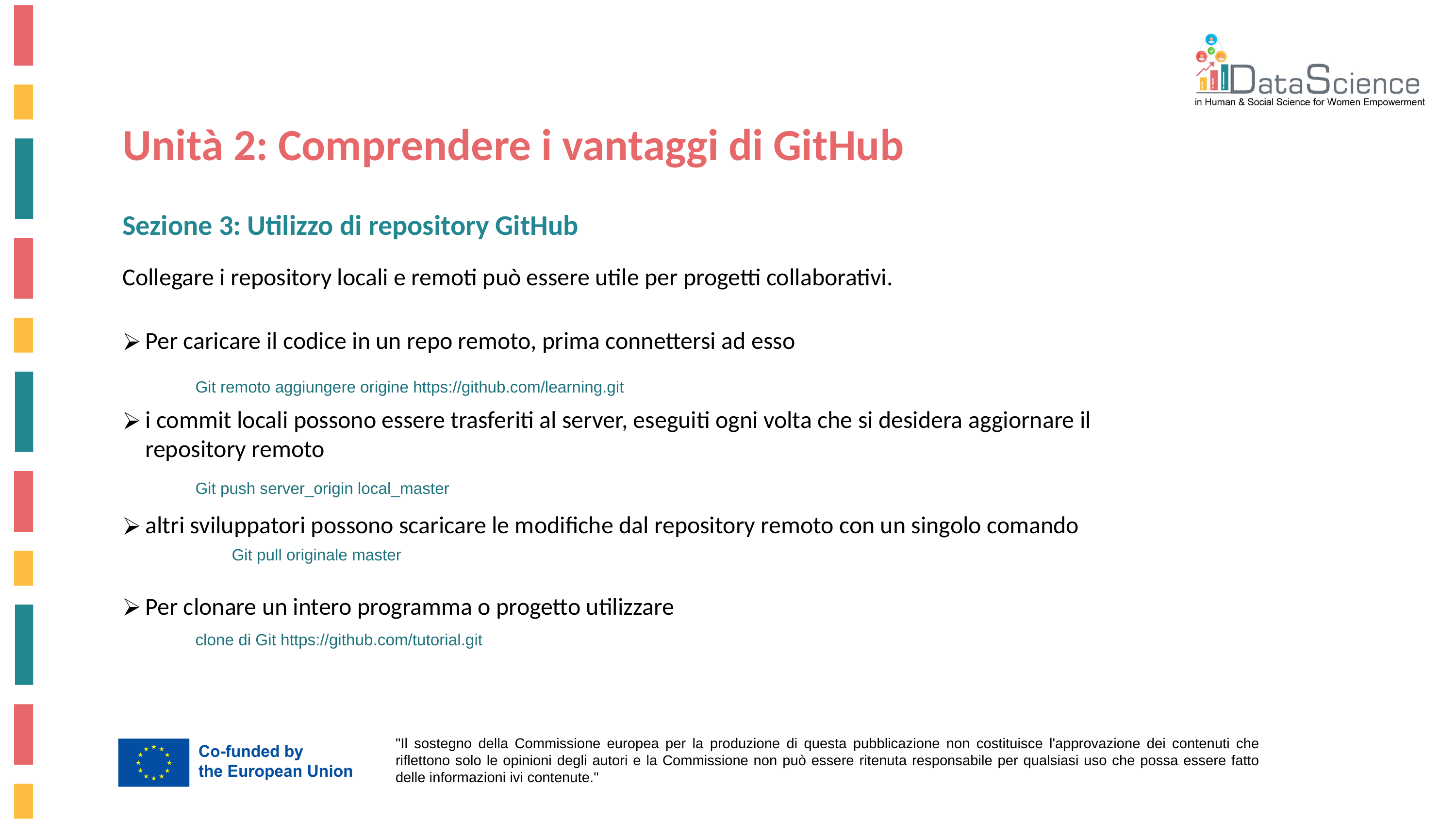

Unità 2: Comprendere i vantaggi di GitHub
Sezione 3: Utilizzo di repository GitHub
Collegare i repository locali e remoti può essere utile per progetti collaborativi.
Per caricare il codice in un repo remoto, prima connettersi ad esso
	Git remoto aggiungere origine https://github.com/learning.git
i commit locali possono essere trasferiti al server, eseguiti ogni volta che si desidera aggiornare il repository remoto
	Git push server_origin local_master
altri sviluppatori possono scaricare le modifiche dal repository remoto con un singolo comando
	Git pull originale master
Per clonare un intero programma o progetto utilizzare
	clone di Git https://github.com/tutorial.git